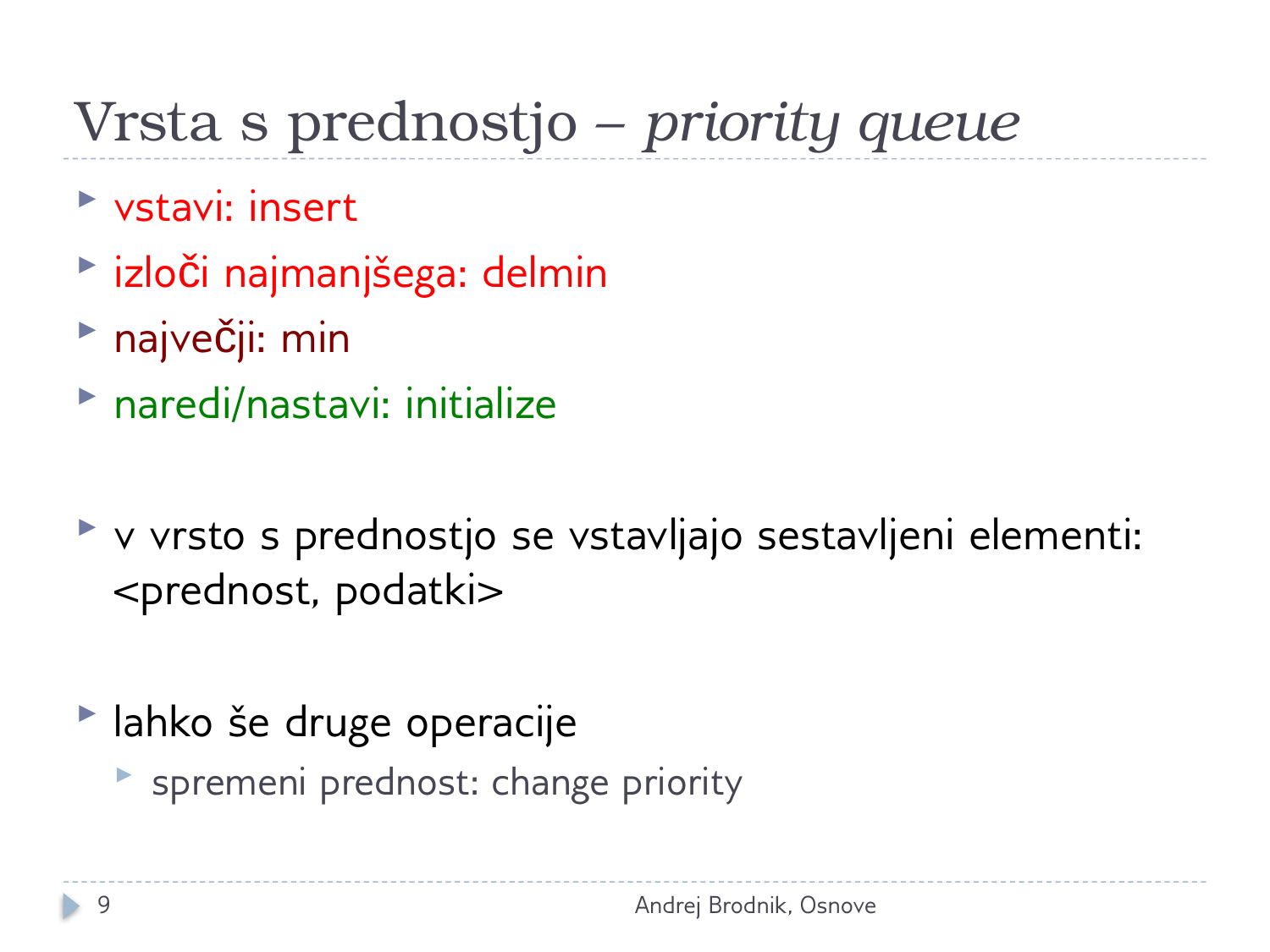

# Vrsta s prednostjo – priority queue
vstavi: insert
izloči najmanjšega: delmin
največji: min
naredi/nastavi: initialize

v vrsto s prednostjo se vstavljajo sestavljeni elementi: <prednost, podatki>

lahko še druge operacije
spremeni prednost: change priority
9
Andrej Brodnik, Osnove